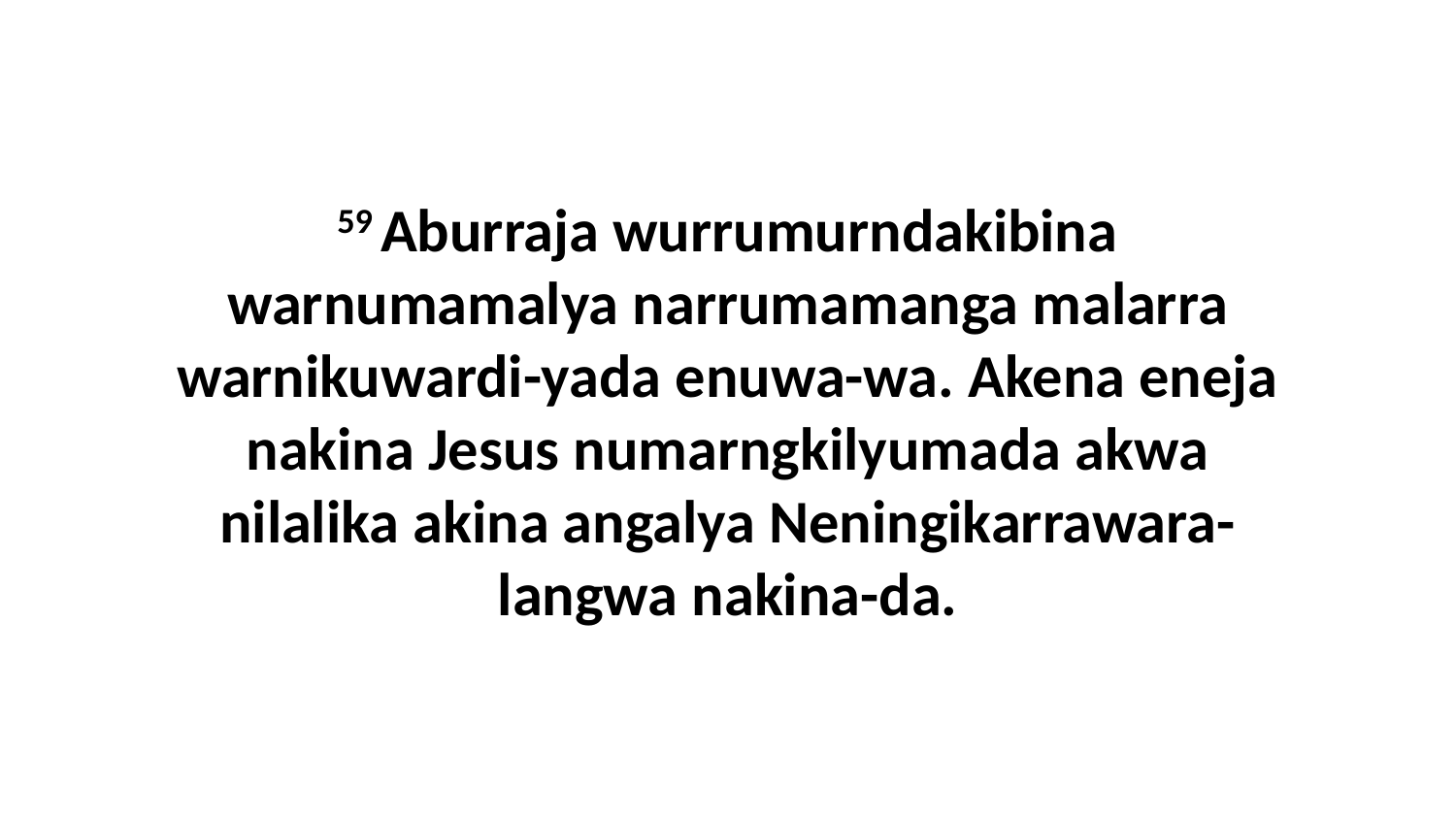

59 Aburraja wurrumurndakibina warnumamalya narrumamanga malarra warnikuwardi-yada enuwa-wa. Akena eneja nakina Jesus numarngkilyumada akwa nilalika akina angalya Neningikarrawara-langwa nakina-da.